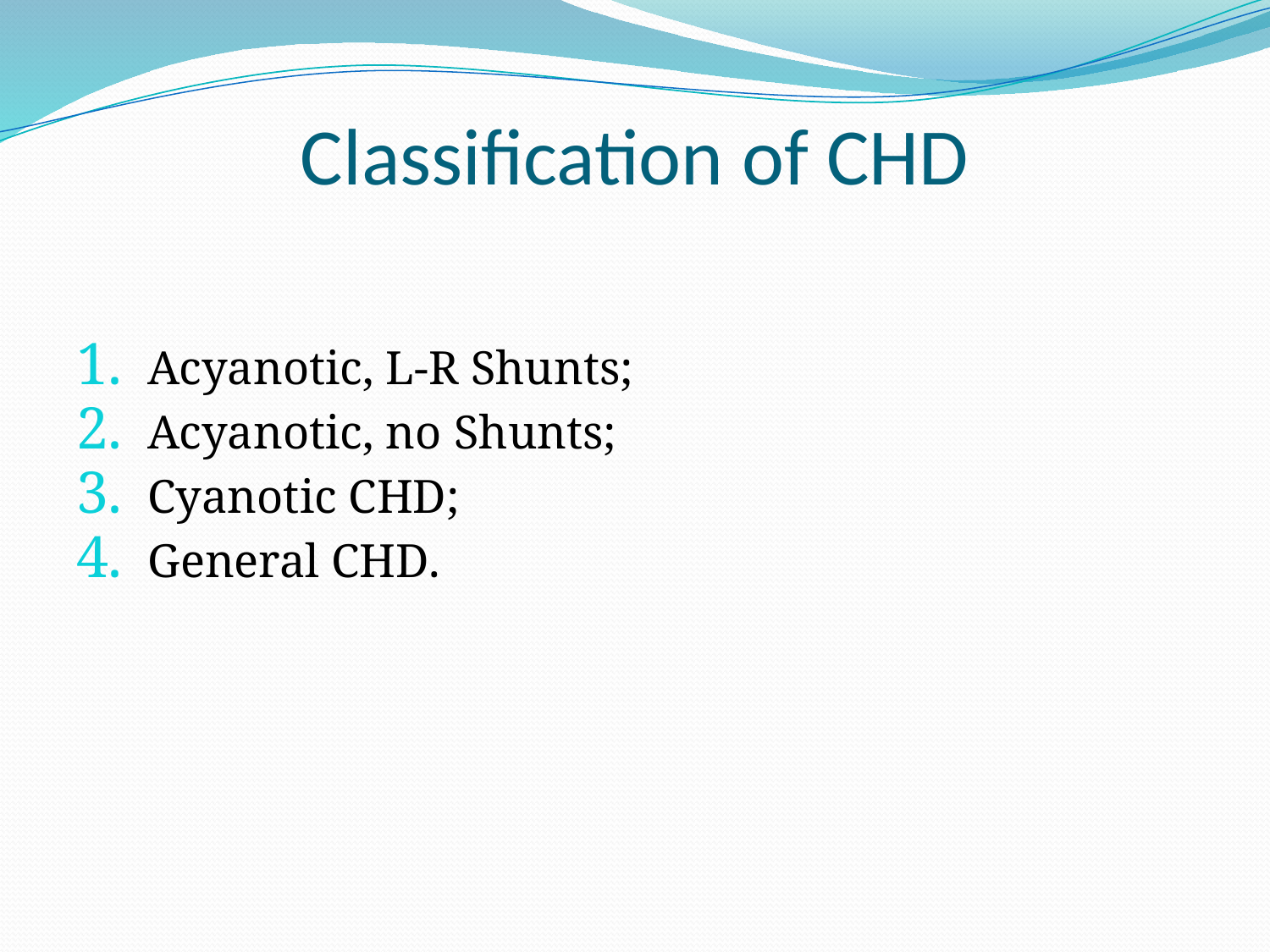

# Classification of CHD

Acyanotic, L-R Shunts;
Acyanotic, no Shunts;
Cyanotic CHD;
General CHD.